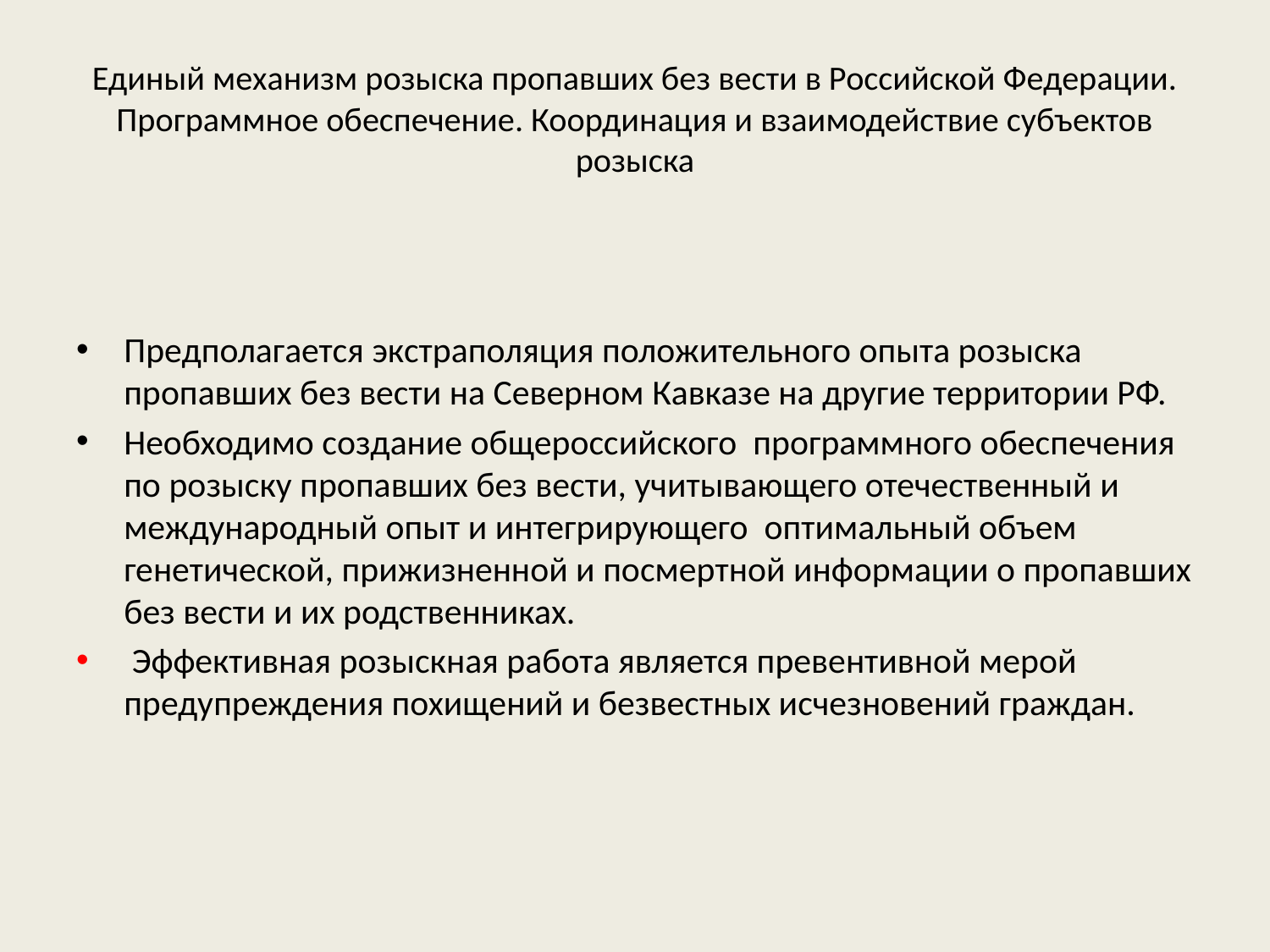

# Единый механизм розыска пропавших без вести в Российской Федерации. Программное обеспечение. Координация и взаимодействие субъектов розыска

Предполагается экстраполяция положительного опыта розыска пропавших без вести на Северном Кавказе на другие территории РФ.
Необходимо создание общероссийского  программного обеспечения по розыску пропавших без вести, учитывающего отечественный и международный опыт и интегрирующего  оптимальный объем генетической, прижизненной и посмертной информации о пропавших без вести и их родственниках.
 Эффективная розыскная работа является превентивной мерой предупреждения похищений и безвестных исчезновений граждан.